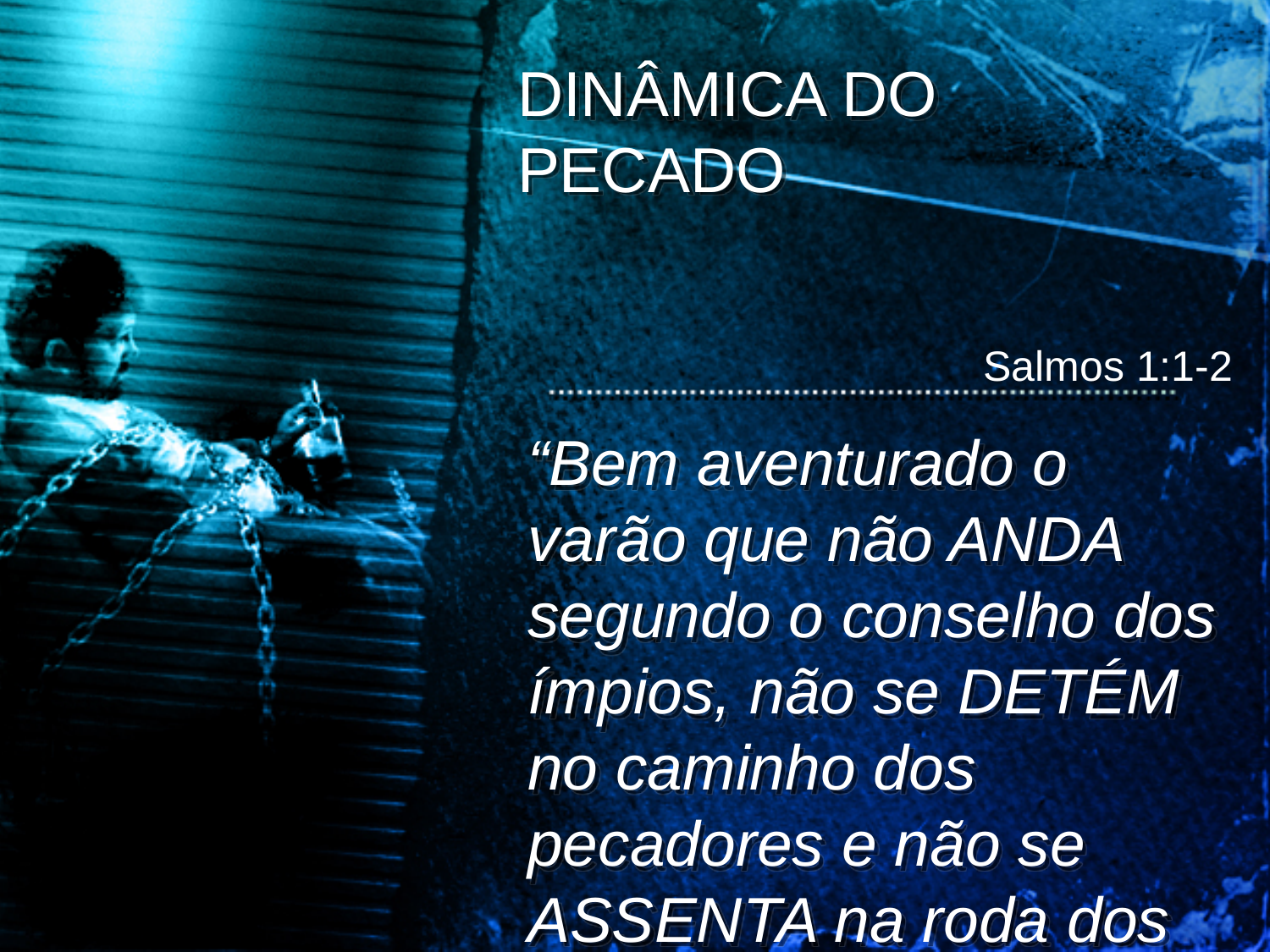

DINÂMICA DO PECADO
Salmos 1:1-2
“Bem aventurado o varão que não ANDA segundo o conselho dos ímpios, não se DETÉM no caminho dos pecadores e não se ASSENTA na roda dos escarnecedores...